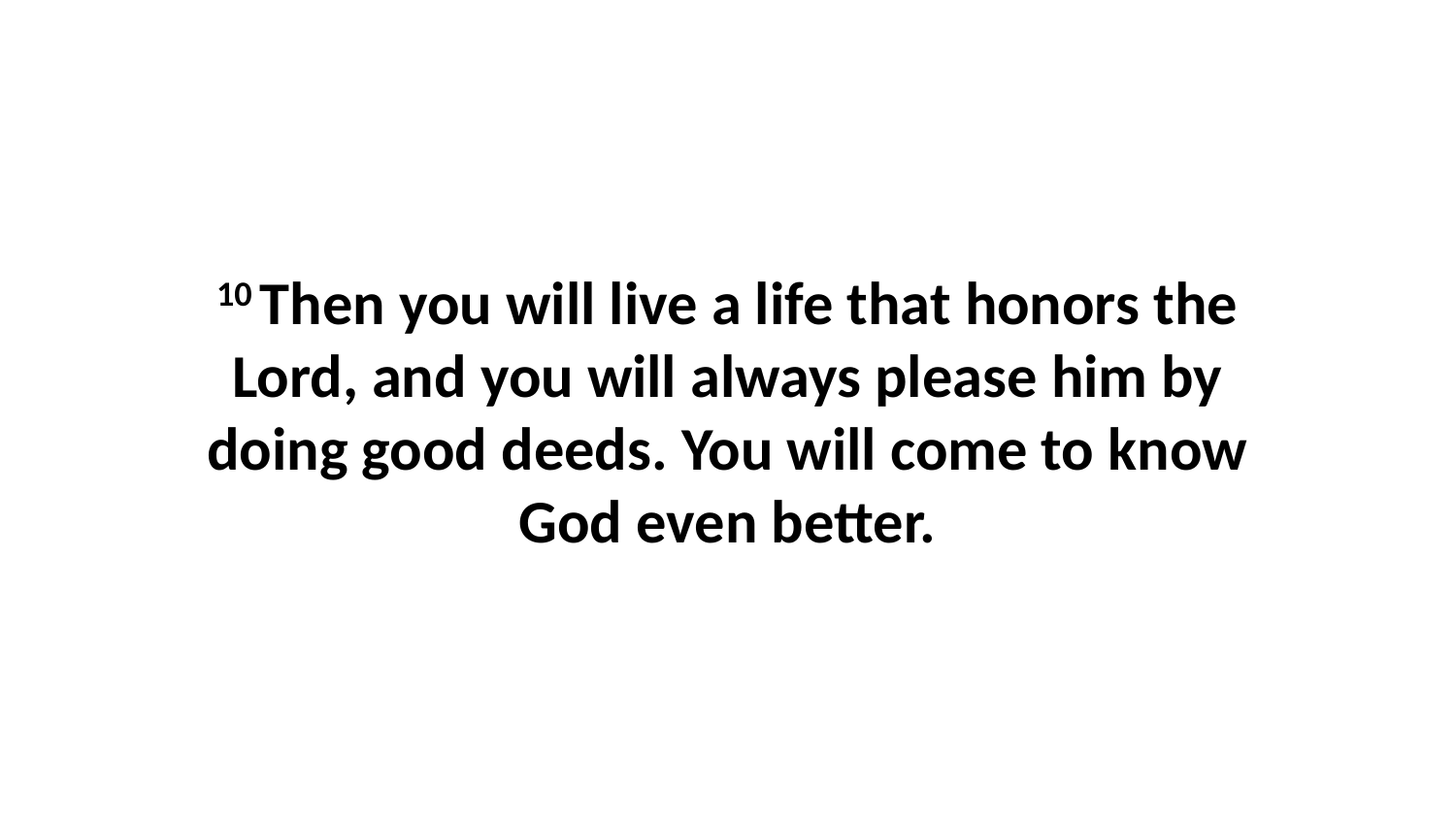

10 Then you will live a life that honors the Lord, and you will always please him by doing good deeds. You will come to know God even better.